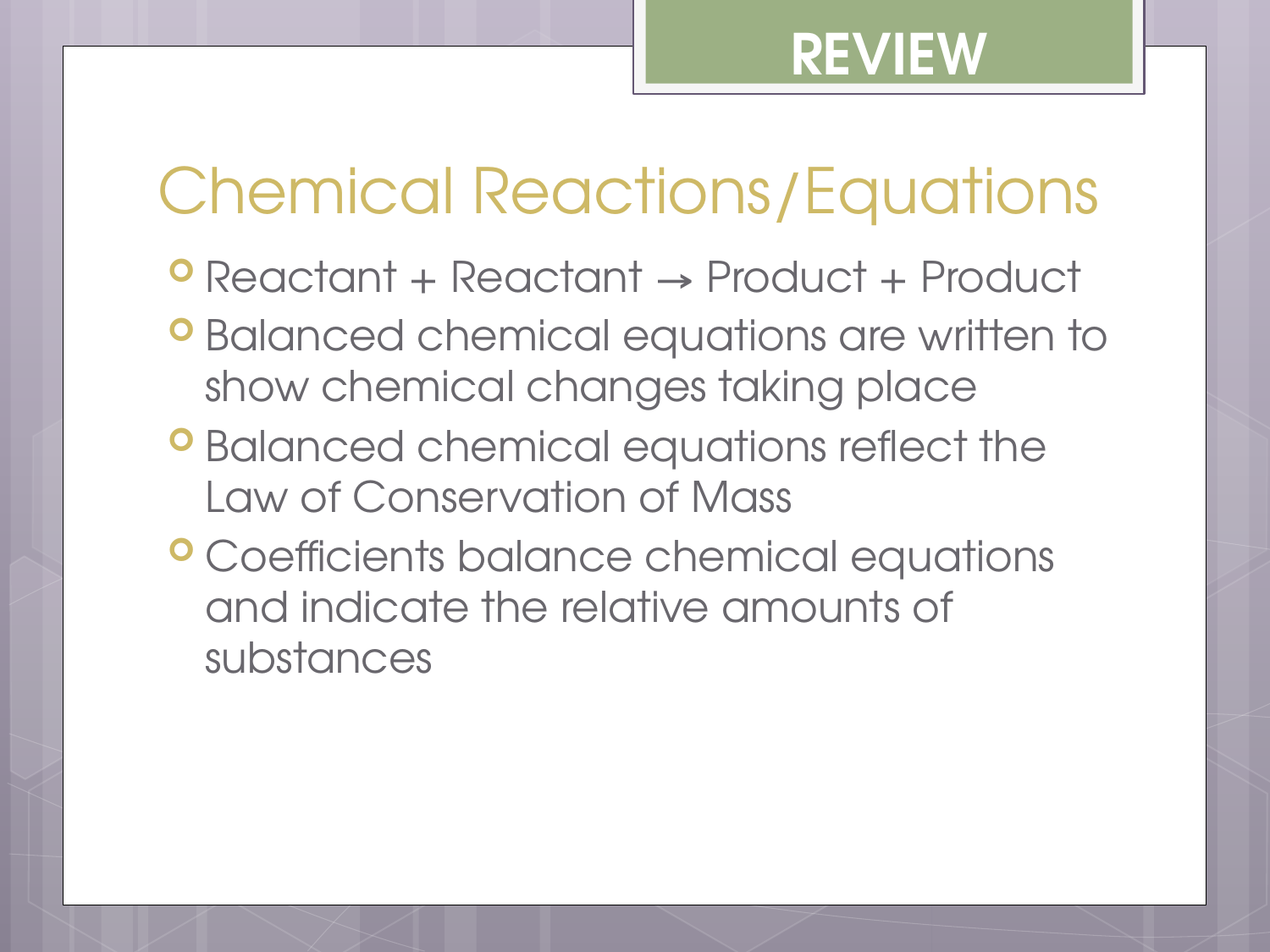

REVIEW
# Chemical Reactions/Equations
Reactant + Reactant → Product + Product
Balanced chemical equations are written to show chemical changes taking place
Balanced chemical equations reflect the Law of Conservation of Mass
Coefficients balance chemical equations and indicate the relative amounts of substances